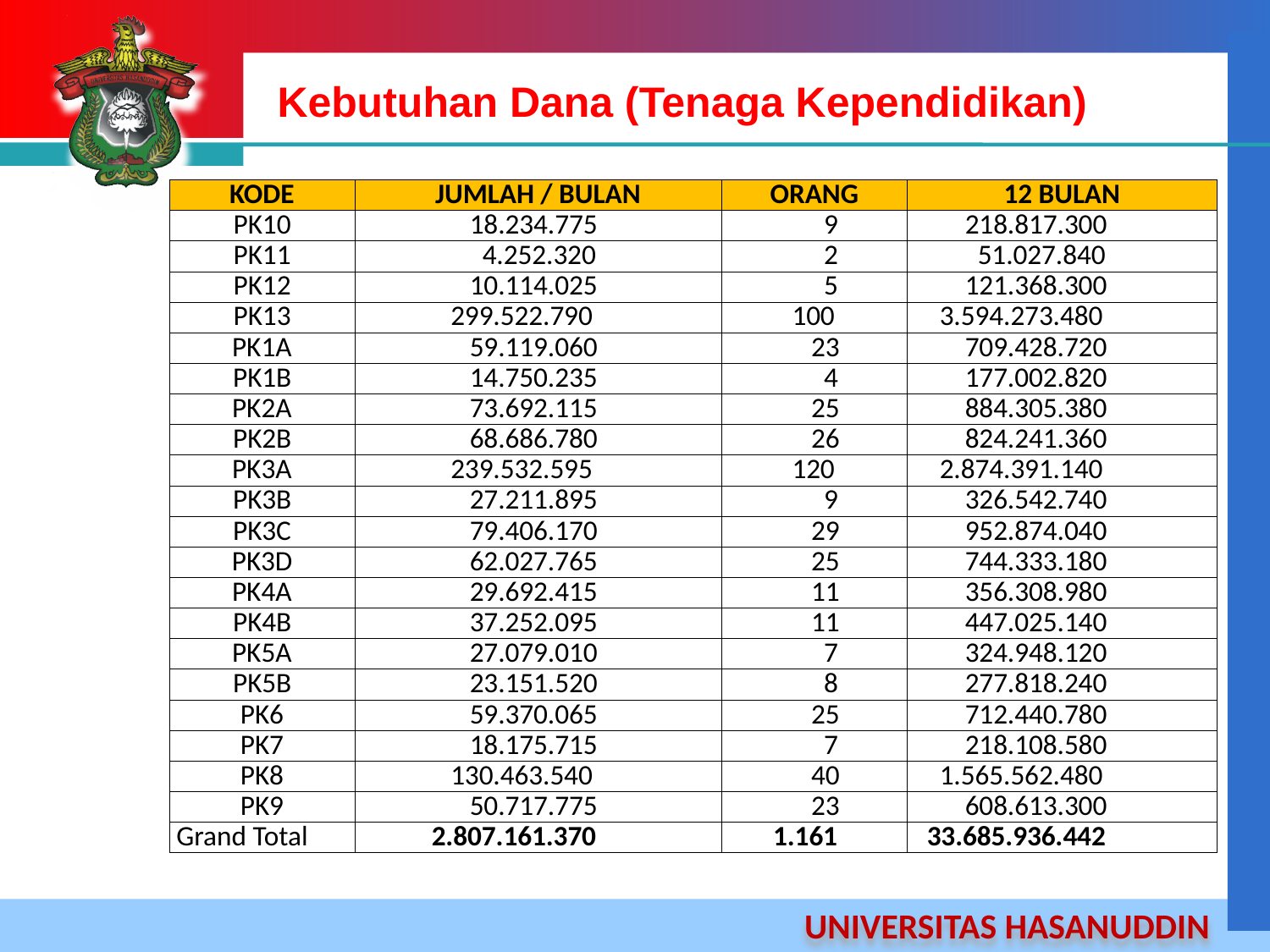

# Kebutuhan Dana (Tenaga Kependidikan)
| KODE | JUMLAH / BULAN | ORANG | 12 BULAN |
| --- | --- | --- | --- |
| PK10 | 18.234.775 | 9 | 218.817.300 |
| PK11 | 4.252.320 | 2 | 51.027.840 |
| PK12 | 10.114.025 | 5 | 121.368.300 |
| PK13 | 299.522.790 | 100 | 3.594.273.480 |
| PK1A | 59.119.060 | 23 | 709.428.720 |
| PK1B | 14.750.235 | 4 | 177.002.820 |
| PK2A | 73.692.115 | 25 | 884.305.380 |
| PK2B | 68.686.780 | 26 | 824.241.360 |
| PK3A | 239.532.595 | 120 | 2.874.391.140 |
| PK3B | 27.211.895 | 9 | 326.542.740 |
| PK3C | 79.406.170 | 29 | 952.874.040 |
| PK3D | 62.027.765 | 25 | 744.333.180 |
| PK4A | 29.692.415 | 11 | 356.308.980 |
| PK4B | 37.252.095 | 11 | 447.025.140 |
| PK5A | 27.079.010 | 7 | 324.948.120 |
| PK5B | 23.151.520 | 8 | 277.818.240 |
| PK6 | 59.370.065 | 25 | 712.440.780 |
| PK7 | 18.175.715 | 7 | 218.108.580 |
| PK8 | 130.463.540 | 40 | 1.565.562.480 |
| PK9 | 50.717.775 | 23 | 608.613.300 |
| Grand Total | 2.807.161.370 | 1.161 | 33.685.936.442 |